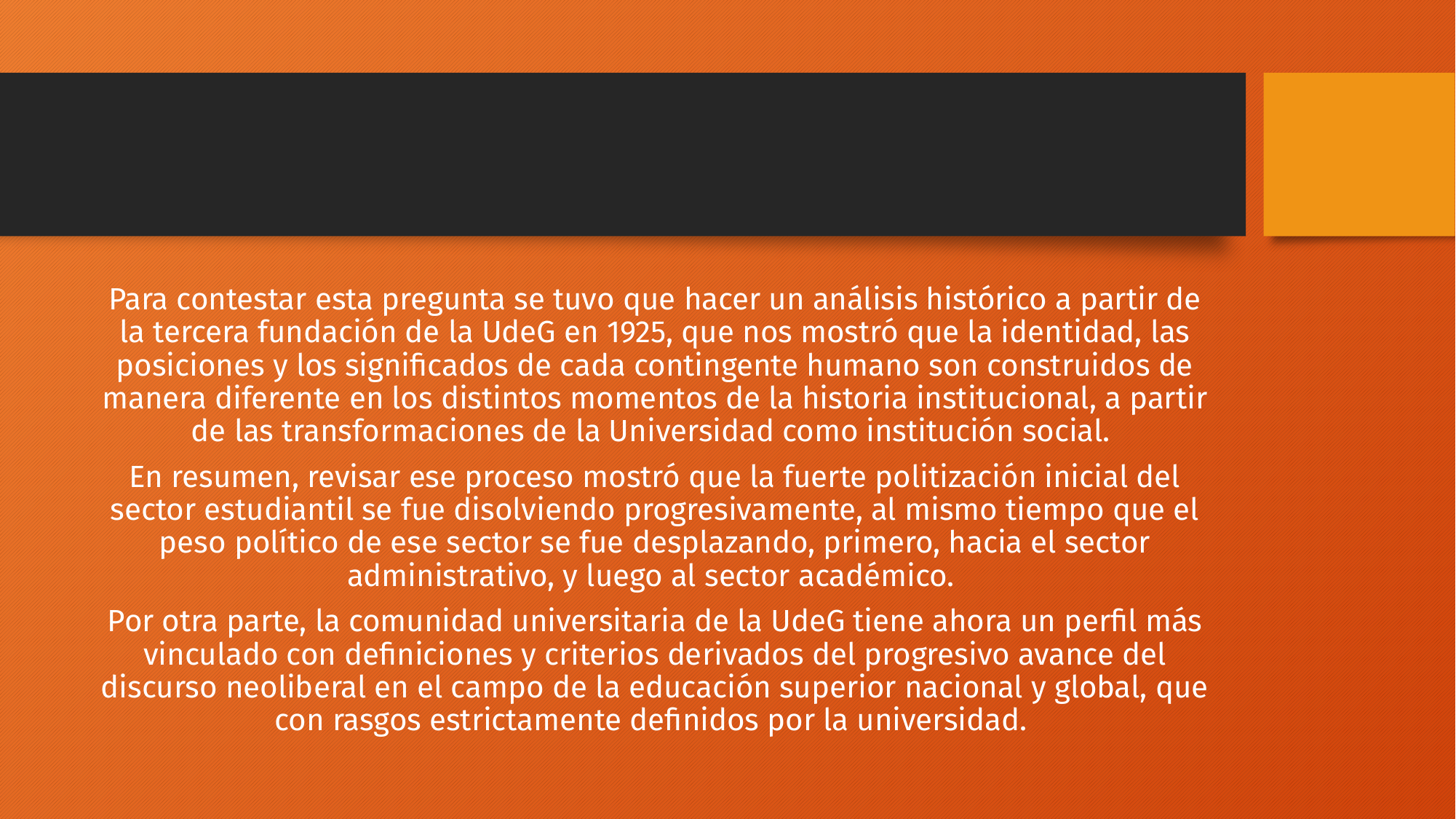

Para contestar esta pregunta se tuvo que hacer un análisis histórico a partir de la tercera fundación de la UdeG en 1925, que nos mostró que la identidad, las posiciones y los significados de cada contingente humano son construidos de manera diferente en los distintos momentos de la historia institucional, a partir de las transformaciones de la Universidad como institución social.
En resumen, revisar ese proceso mostró que la fuerte politización inicial del sector estudiantil se fue disolviendo progresivamente, al mismo tiempo que el peso político de ese sector se fue desplazando, primero, hacia el sector administrativo, y luego al sector académico.
Por otra parte, la comunidad universitaria de la UdeG tiene ahora un perfil más vinculado con definiciones y criterios derivados del progresivo avance del discurso neoliberal en el campo de la educación superior nacional y global, que con rasgos estrictamente definidos por la universidad.